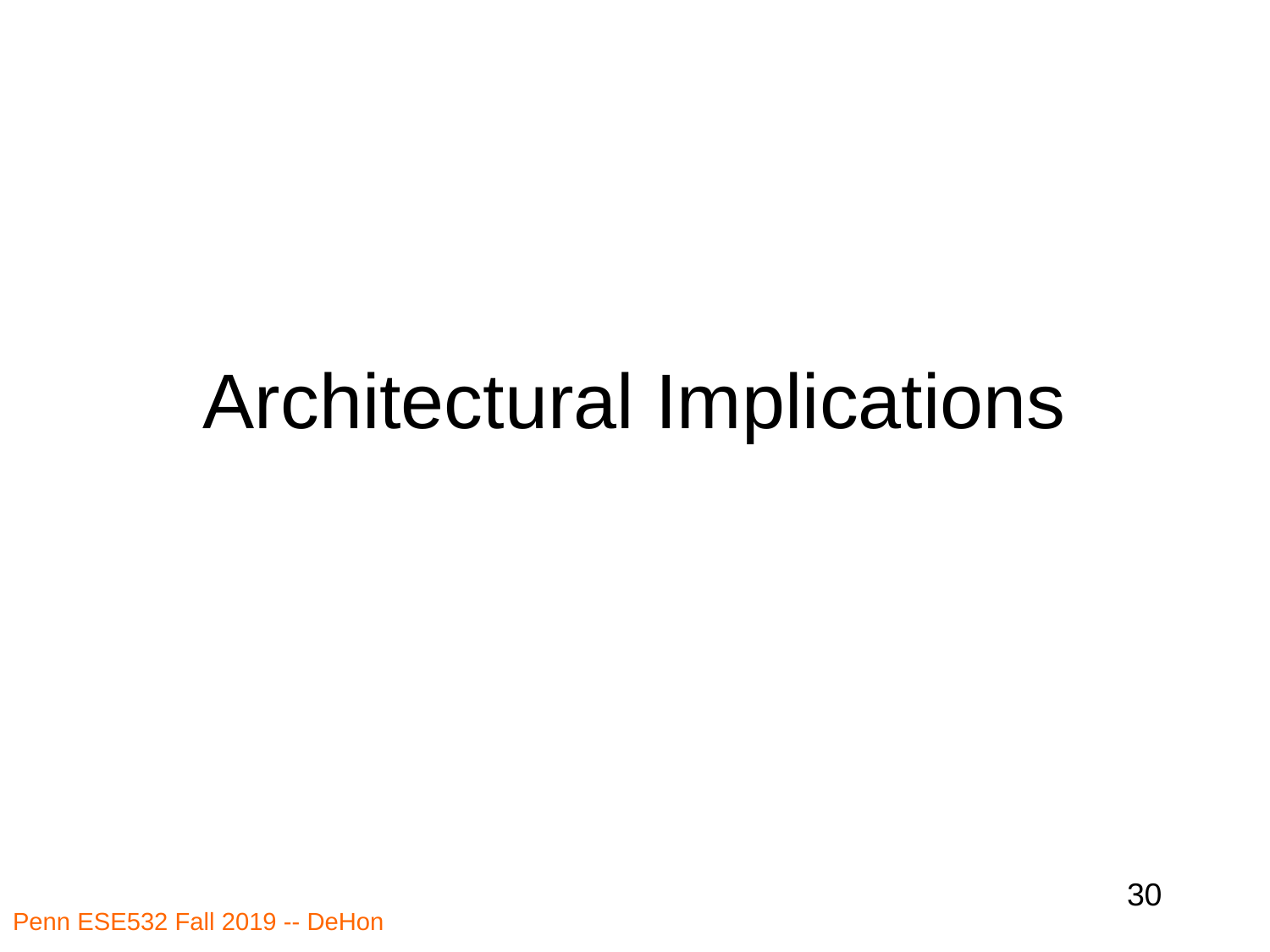

# Architectural Implications

30
Penn ESE532 Fall 2019 -- DeHon